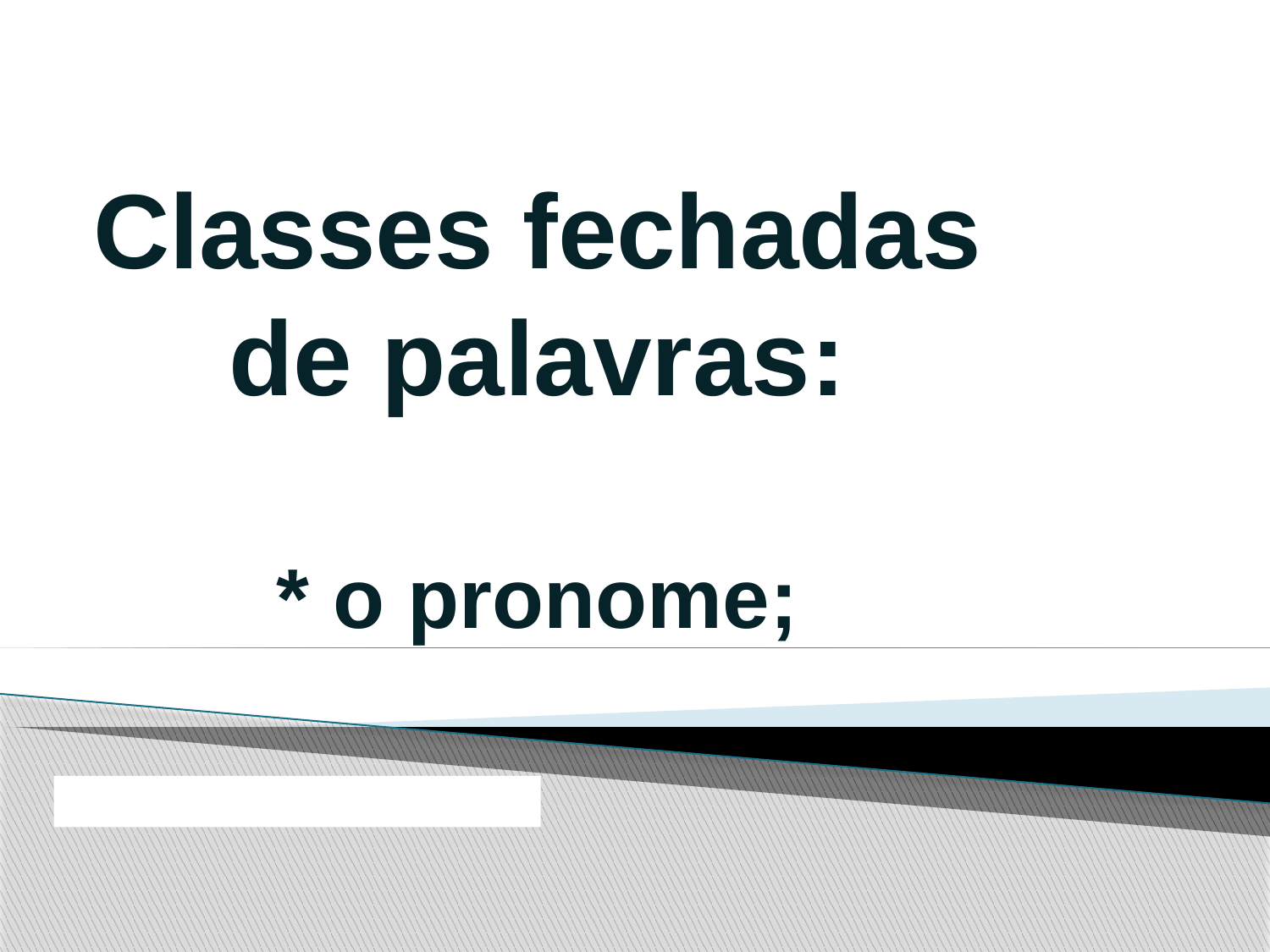

# Classes fechadas de palavras: * o pronome;